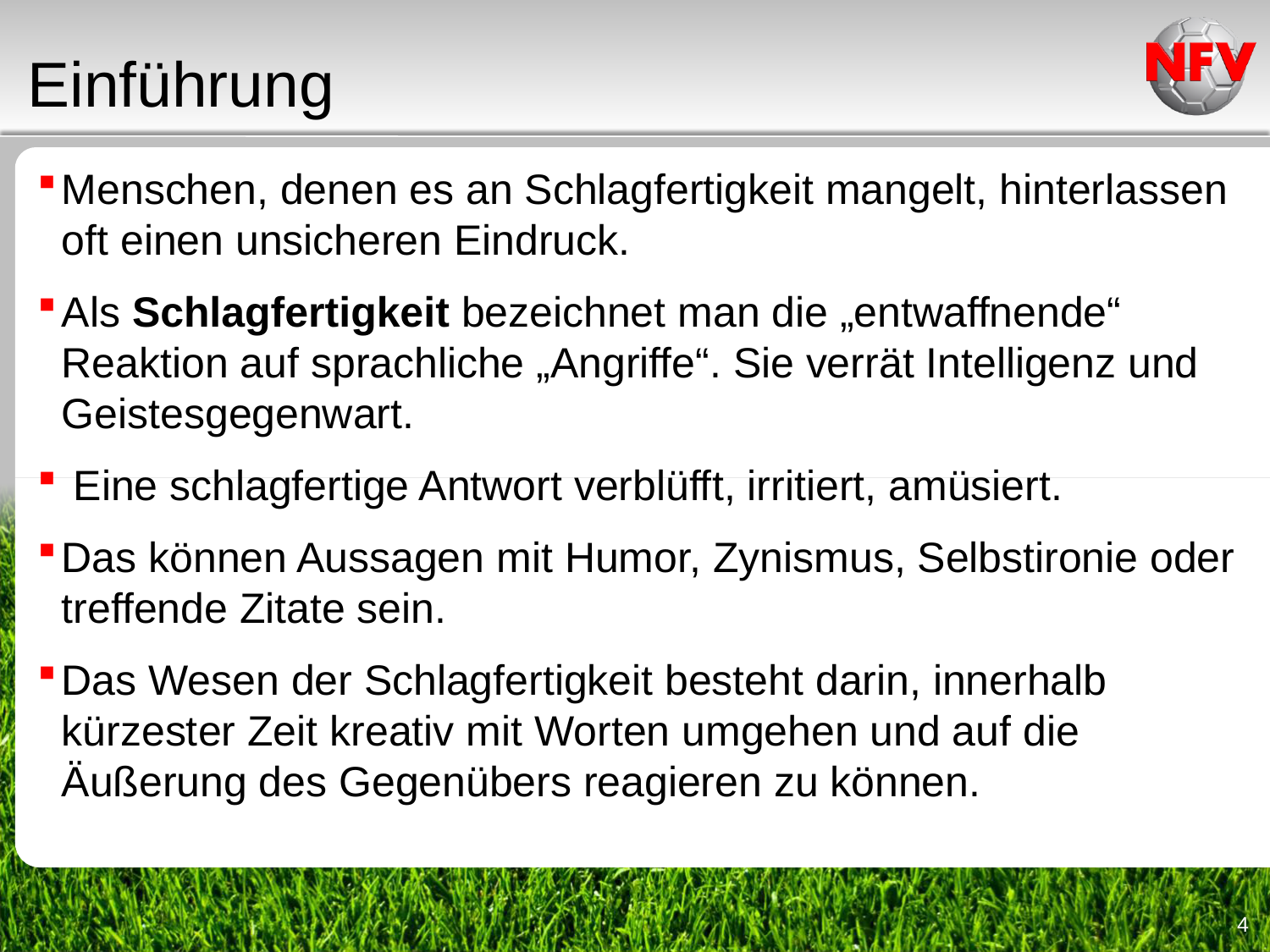

Einführung
Menschen, denen es an Schlagfertigkeit mangelt, hinterlassen oft einen unsicheren Eindruck.
Als Schlagfertigkeit bezeichnet man die „entwaffnende“ Reaktion auf sprachliche „Angriffe“. Sie verrät Intelligenz und Geistesgegenwart.
 Eine schlagfertige Antwort verblüfft, irritiert, amüsiert.
Das können Aussagen mit Humor, Zynismus, Selbstironie oder treffende Zitate sein.
Das Wesen der Schlagfertigkeit besteht darin, innerhalb kürzester Zeit kreativ mit Worten umgehen und auf die Äußerung des Gegenübers reagieren zu können.

4